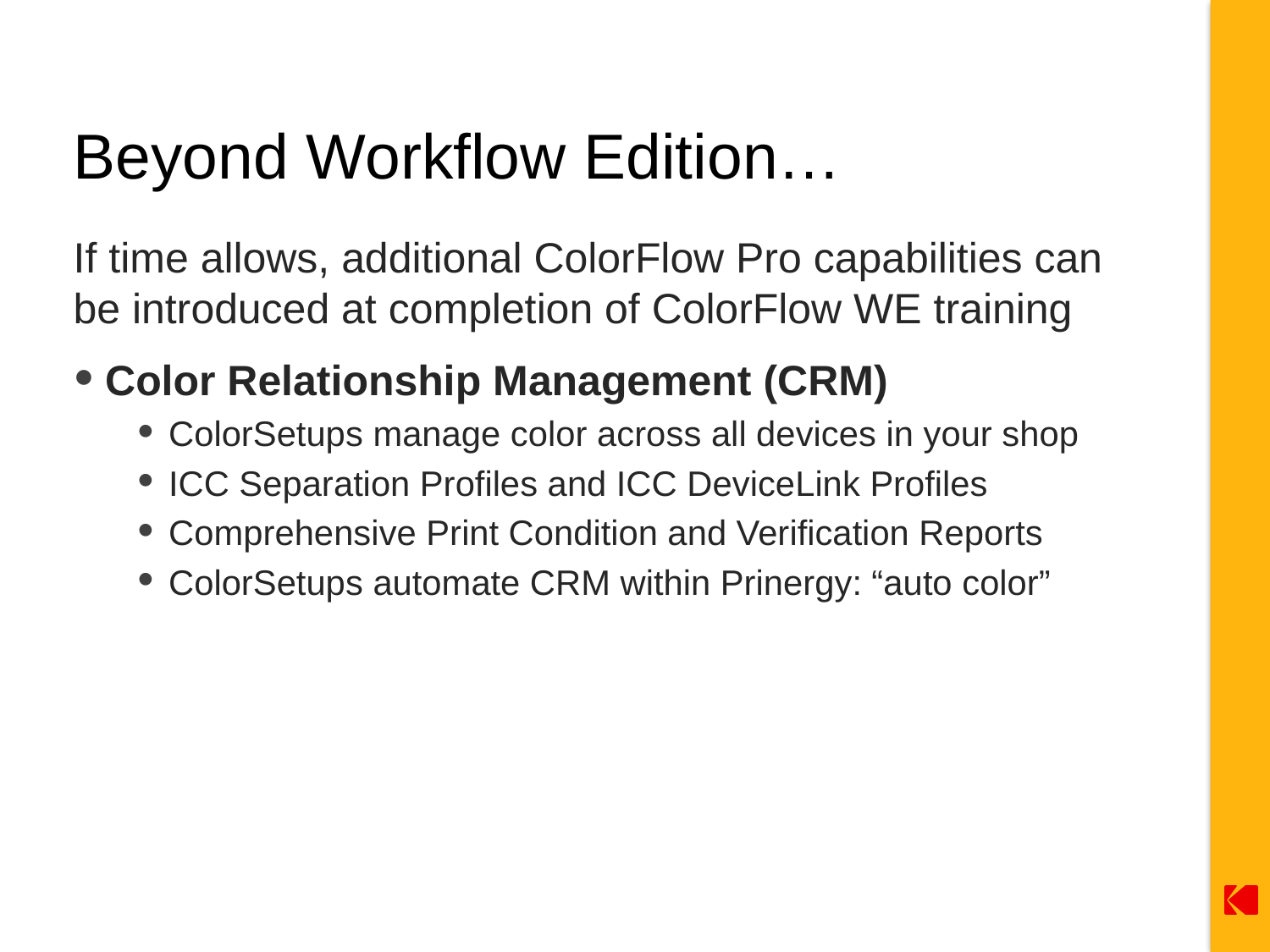

# Beyond Workflow Edition…
If time allows, additional ColorFlow Pro capabilities can be introduced at completion of ColorFlow WE training
Color Relationship Management (CRM)
ColorSetups manage color across all devices in your shop
ICC Separation Profiles and ICC DeviceLink Profiles
Comprehensive Print Condition and Verification Reports
ColorSetups automate CRM within Prinergy: “auto color”